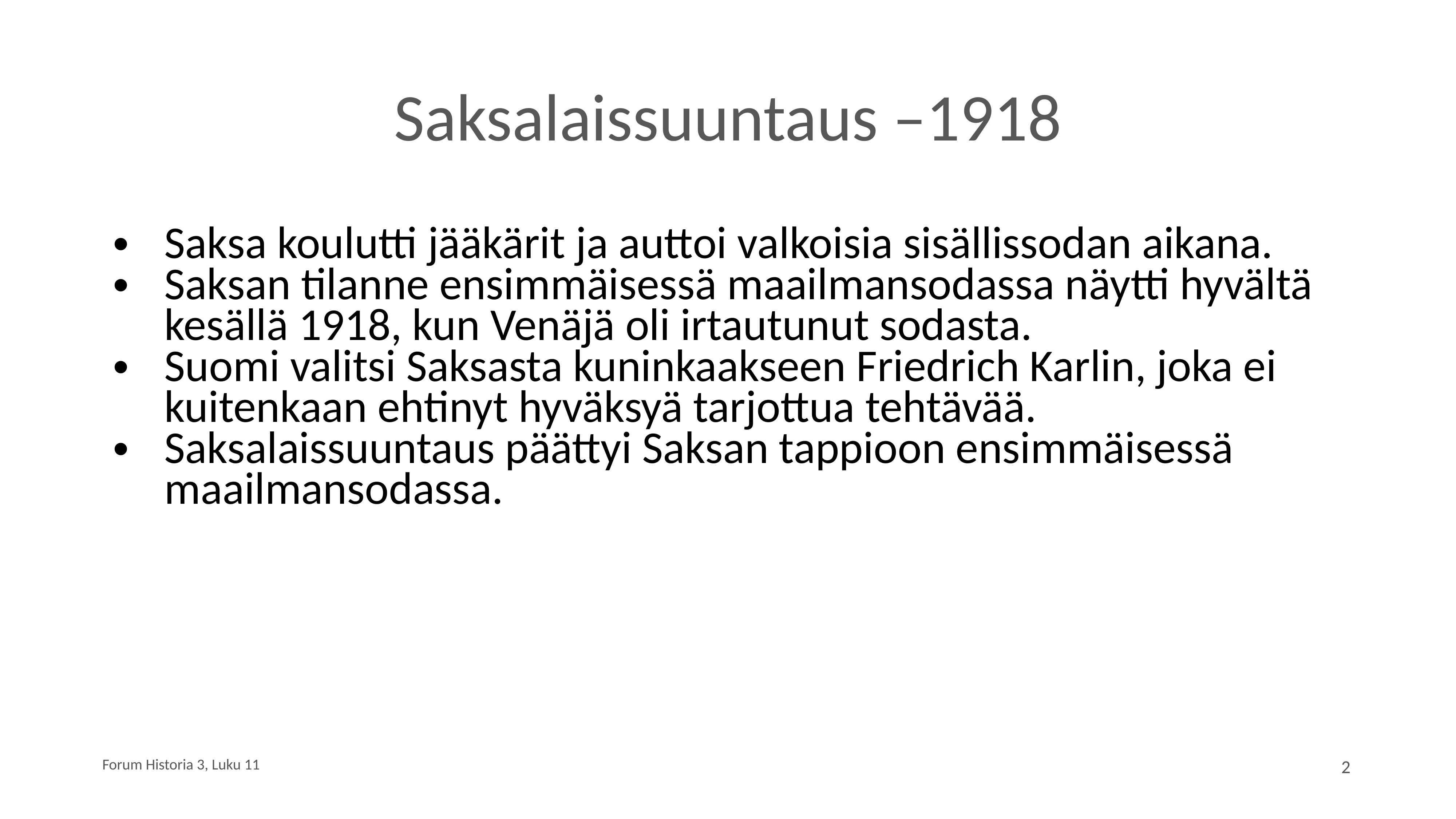

# Saksalaissuuntaus –1918
Saksa koulutti jääkärit ja auttoi valkoisia sisällissodan aikana.
Saksan tilanne ensimmäisessä maailmansodassa näytti hyvältä kesällä 1918, kun Venäjä oli irtautunut sodasta.
Suomi valitsi Saksasta kuninkaakseen Friedrich Karlin, joka ei kuitenkaan ehtinyt hyväksyä tarjottua tehtävää.
Saksalaissuuntaus päättyi Saksan tappioon ensimmäisessä maailmansodassa.
Forum Historia 3, Luku 11
2